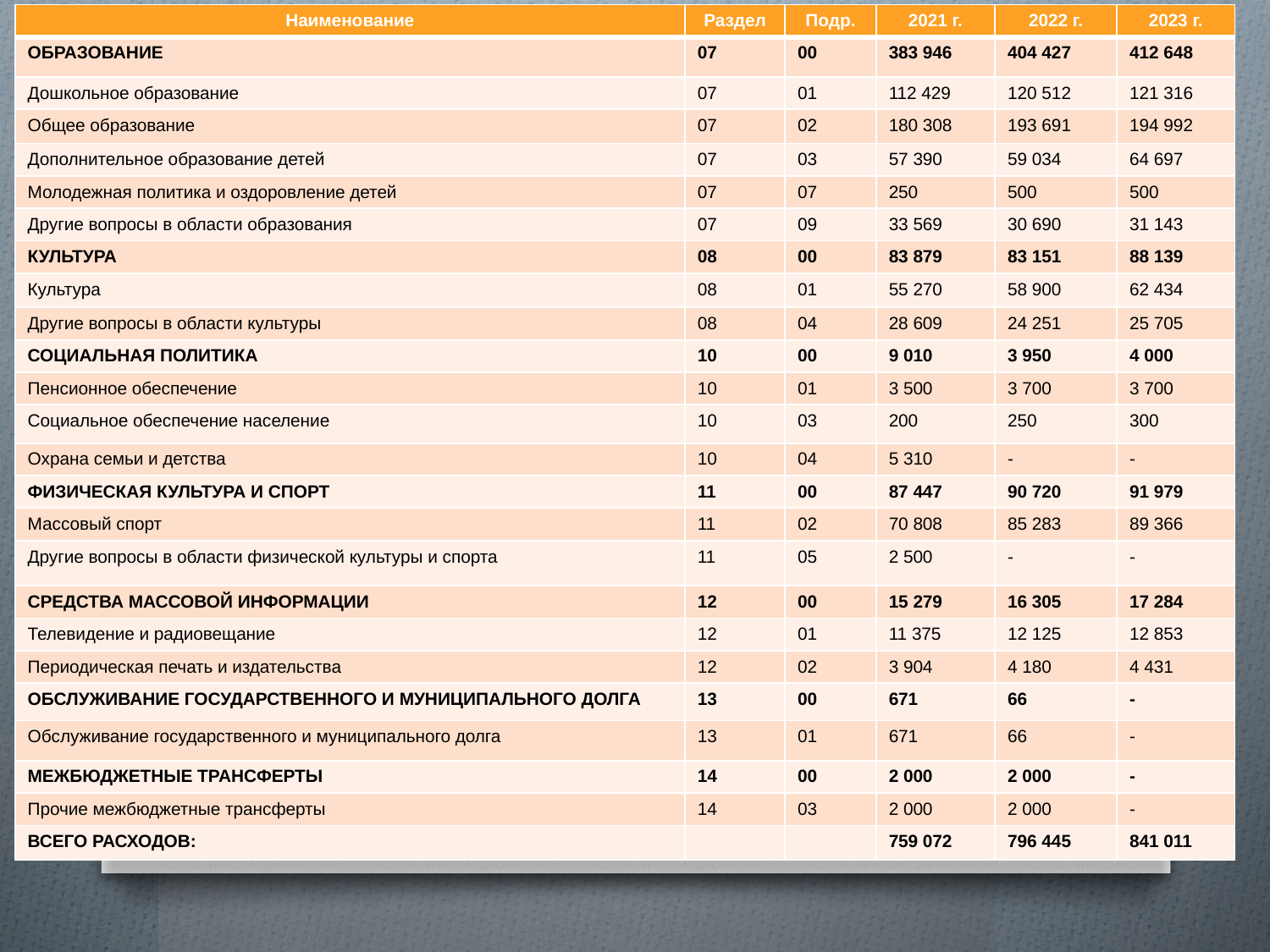

| Наименование | Раздел | Подр. | 2021 г. | 2022 г. | 2023 г. |
| --- | --- | --- | --- | --- | --- |
| ОБРАЗОВАНИЕ | 07 | 00 | 383 946 | 404 427 | 412 648 |
| Дошкольное образование | 07 | 01 | 112 429 | 120 512 | 121 316 |
| Общее образование | 07 | 02 | 180 308 | 193 691 | 194 992 |
| Дополнительное образование детей | 07 | 03 | 57 390 | 59 034 | 64 697 |
| Молодежная политика и оздоровление детей | 07 | 07 | 250 | 500 | 500 |
| Другие вопросы в области образования | 07 | 09 | 33 569 | 30 690 | 31 143 |
| КУЛЬТУРА | 08 | 00 | 83 879 | 83 151 | 88 139 |
| Культура | 08 | 01 | 55 270 | 58 900 | 62 434 |
| Другие вопросы в области культуры | 08 | 04 | 28 609 | 24 251 | 25 705 |
| СОЦИАЛЬНАЯ ПОЛИТИКА | 10 | 00 | 9 010 | 3 950 | 4 000 |
| Пенсионное обеспечение | 10 | 01 | 3 500 | 3 700 | 3 700 |
| Социальное обеспечение население | 10 | 03 | 200 | 250 | 300 |
| Охрана семьи и детства | 10 | 04 | 5 310 | - | - |
| ФИЗИЧЕСКАЯ КУЛЬТУРА И СПОРТ | 11 | 00 | 87 447 | 90 720 | 91 979 |
| Массовый спорт | 11 | 02 | 70 808 | 85 283 | 89 366 |
| Другие вопросы в области физической культуры и спорта | 11 | 05 | 2 500 | - | - |
| СРЕДСТВА МАССОВОЙ ИНФОРМАЦИИ | 12 | 00 | 15 279 | 16 305 | 17 284 |
| Телевидение и радиовещание | 12 | 01 | 11 375 | 12 125 | 12 853 |
| Периодическая печать и издательства | 12 | 02 | 3 904 | 4 180 | 4 431 |
| ОБСЛУЖИВАНИЕ ГОСУДАРСТВЕННОГО И МУНИЦИПАЛЬНОГО ДОЛГА | 13 | 00 | 671 | 66 | - |
| Обслуживание государственного и муниципального долга | 13 | 01 | 671 | 66 | - |
| МЕЖБЮДЖЕТНЫЕ ТРАНСФЕРТЫ | 14 | 00 | 2 000 | 2 000 | - |
| Прочие межбюджетные трансферты | 14 | 03 | 2 000 | 2 000 | - |
| ВСЕГО РАСХОДОВ: |  |  | 759 072 | 796 445 | 841 011 |